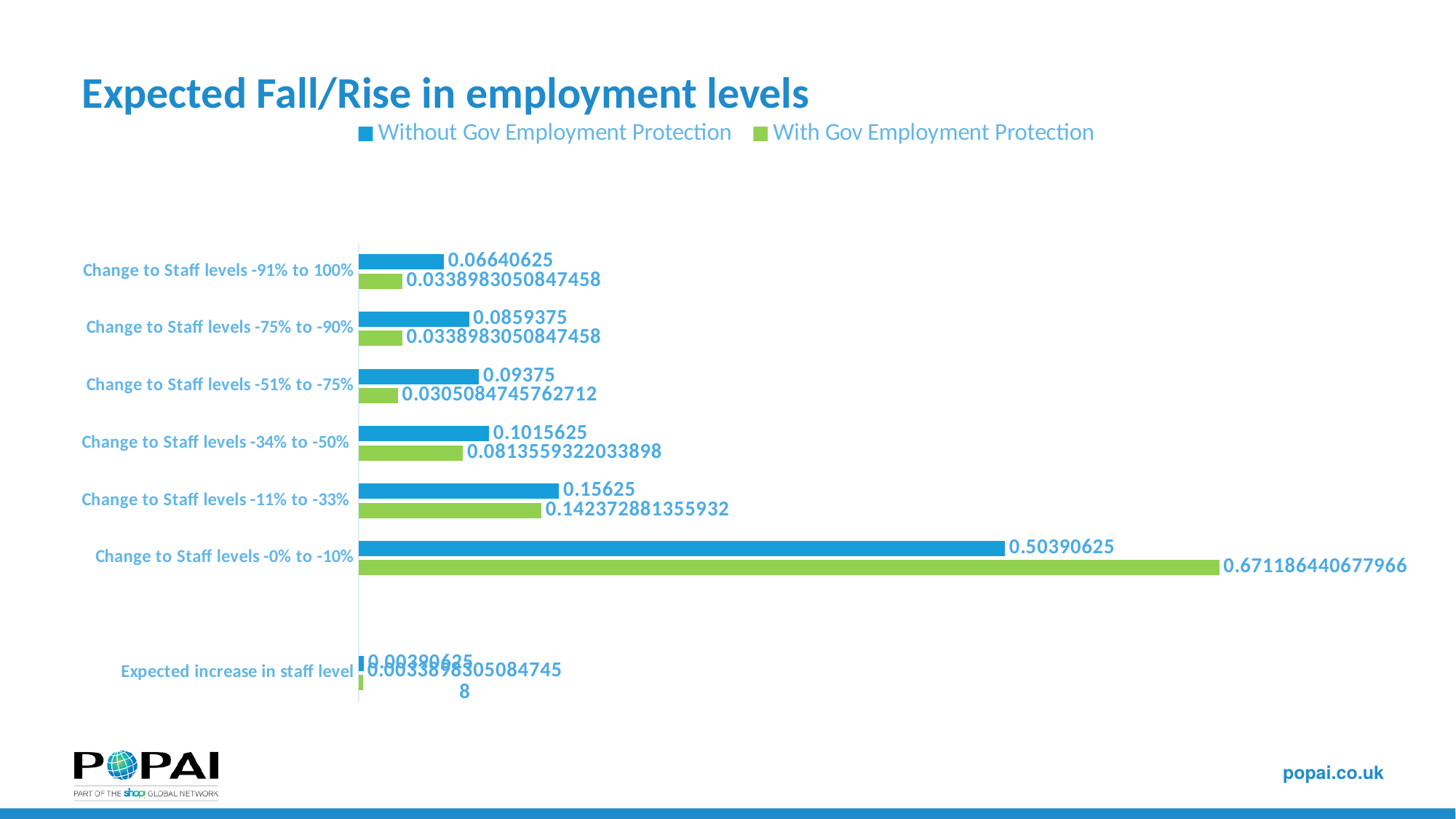

# Expected Fall/Rise in employment levels

### Chart

| Category | With Gov Employment Protection  | Without Gov Employment Protection  |
|---|---|---|
| Expected increase in staff level | 0.003389830508474576 | 0.00390625 |
|  | None | None |
| Change to Staff levels -0% to -10% | 0.6711864406779661 | 0.50390625 |
| Change to Staff levels -11% to -33%  | 0.14237288135593223 | 0.15625 |
| Change to Staff levels -34% to -50%  | 0.08135593220338984 | 0.1015625 |
| Change to Staff levels -51% to -75% | 0.030508474576271184 | 0.09375 |
| Change to Staff levels -75% to -90% | 0.033898305084745756 | 0.0859375 |
| Change to Staff levels -91% to 100% | 0.03389830508474576 | 0.06640625 |